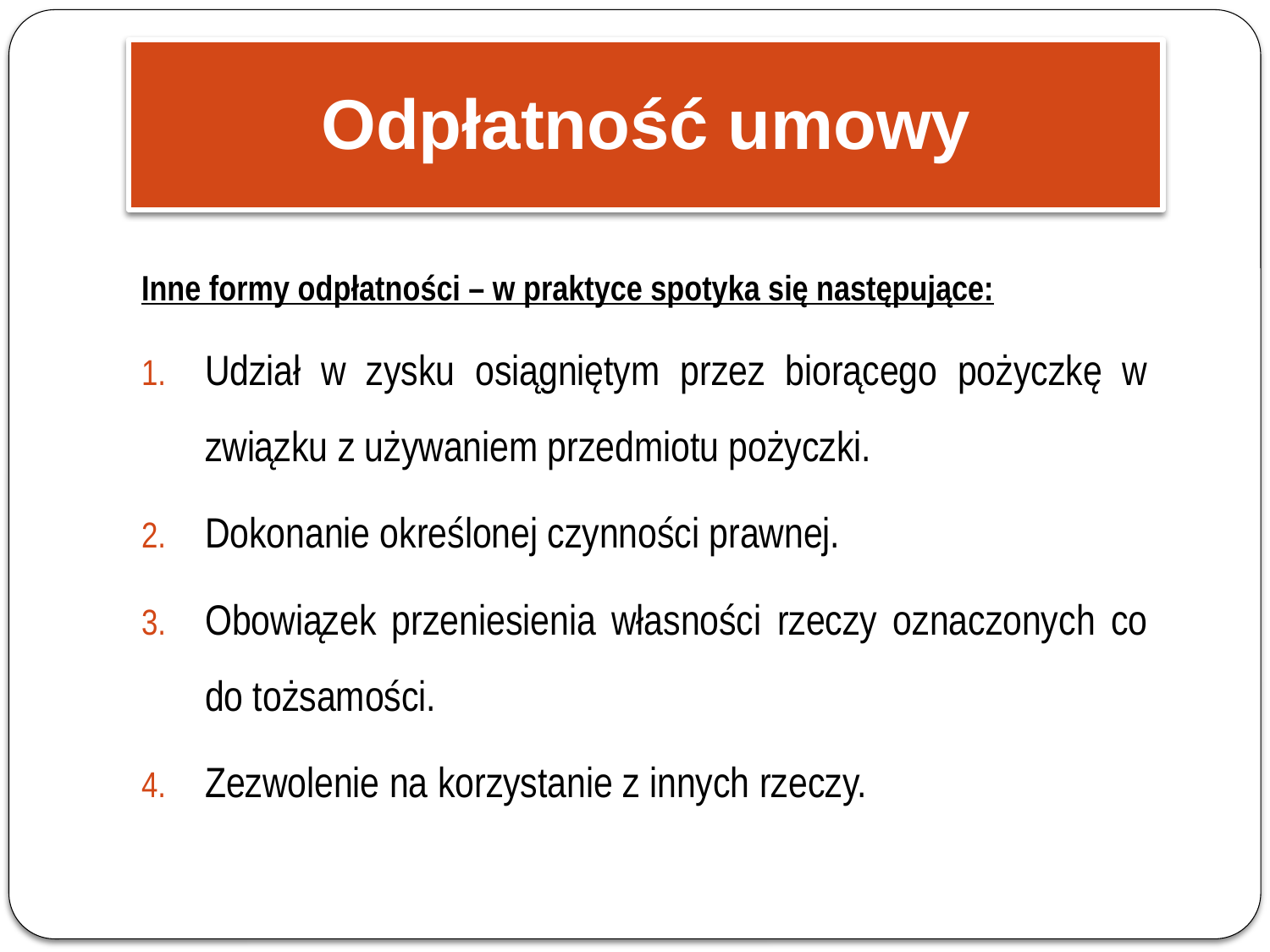

Odpłatność umowy
Inne formy odpłatności – w praktyce spotyka się następujące:
Udział w zysku osiągniętym przez biorącego pożyczkę w związku z używaniem przedmiotu pożyczki.
Dokonanie określonej czynności prawnej.
Obowiązek przeniesienia własności rzeczy oznaczonych co do tożsamości.
Zezwolenie na korzystanie z innych rzeczy.